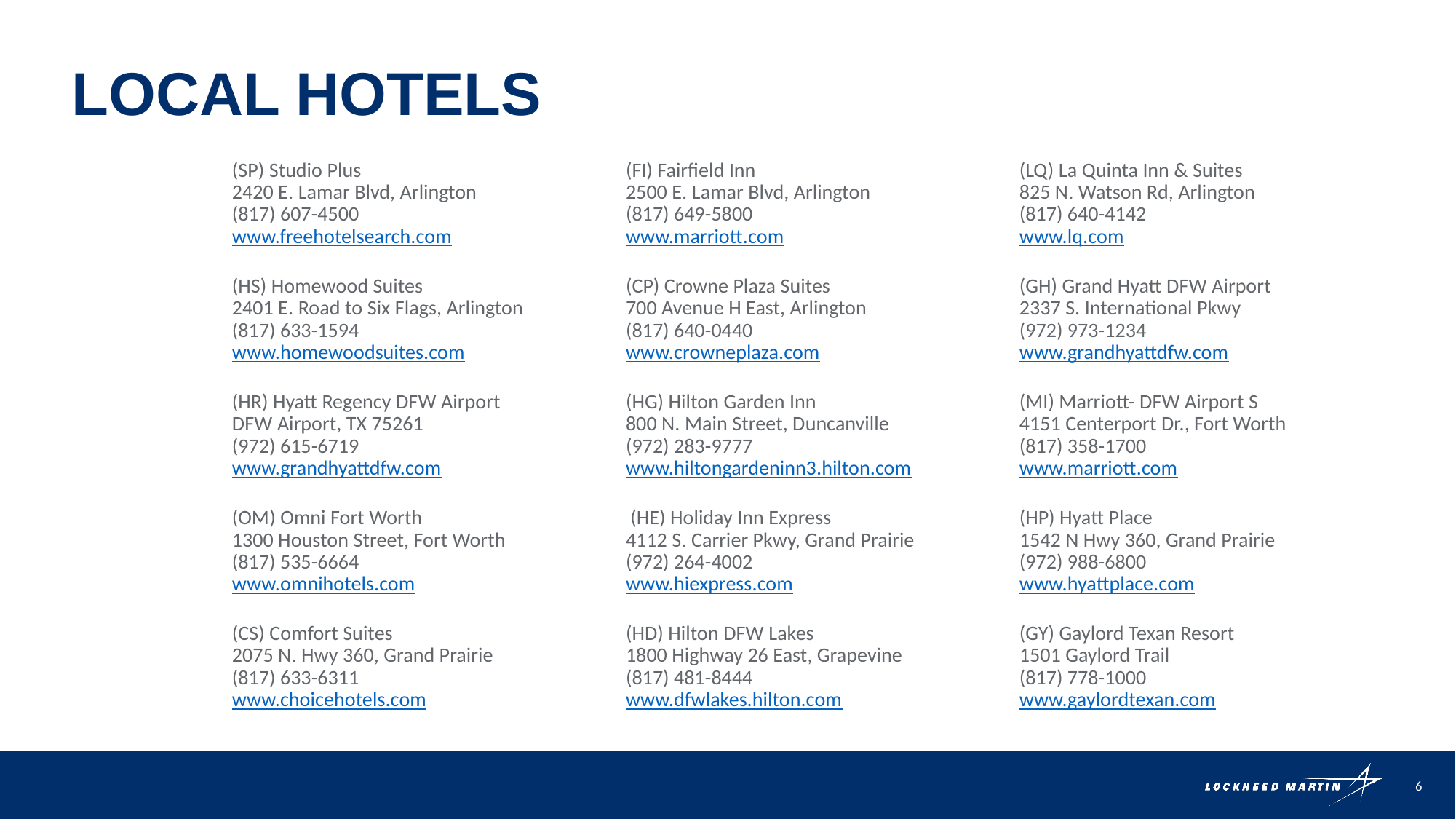

Local Hotels
(SP) Studio Plus
2420 E. Lamar Blvd, Arlington
(817) 607-4500
www.freehotelsearch.com
(HS) Homewood Suites
2401 E. Road to Six Flags, Arlington
(817) 633-1594
www.homewoodsuites.com
(HR) Hyatt Regency DFW Airport
DFW Airport, TX 75261
(972) 615-6719
www.grandhyattdfw.com
(OM) Omni Fort Worth
1300 Houston Street, Fort Worth
(817) 535-6664
www.omnihotels.com
(CS) Comfort Suites
2075 N. Hwy 360, Grand Prairie
(817) 633-6311
www.choicehotels.com
(FI) Fairfield Inn
2500 E. Lamar Blvd, Arlington
(817) 649-5800
www.marriott.com
(CP) Crowne Plaza Suites
700 Avenue H East, Arlington
(817) 640-0440
www.crowneplaza.com
(HG) Hilton Garden Inn
800 N. Main Street, Duncanville
(972) 283-9777
www.hiltongardeninn3.hilton.com
 (HE) Holiday Inn Express
4112 S. Carrier Pkwy, Grand Prairie
(972) 264-4002
www.hiexpress.com
(HD) Hilton DFW Lakes
1800 Highway 26 East, Grapevine
(817) 481-8444
www.dfwlakes.hilton.com

(LQ) La Quinta Inn & Suites
825 N. Watson Rd, Arlington
(817) 640-4142
www.lq.com
(GH) Grand Hyatt DFW Airport
2337 S. International Pkwy
(972) 973-1234
www.grandhyattdfw.com
(MI) Marriott- DFW Airport S
4151 Centerport Dr., Fort Worth
(817) 358-1700
www.marriott.com
(HP) Hyatt Place
1542 N Hwy 360, Grand Prairie
(972) 988-6800
www.hyattplace.com
(GY) Gaylord Texan Resort
1501 Gaylord Trail
(817) 778-1000
www.gaylordtexan.com